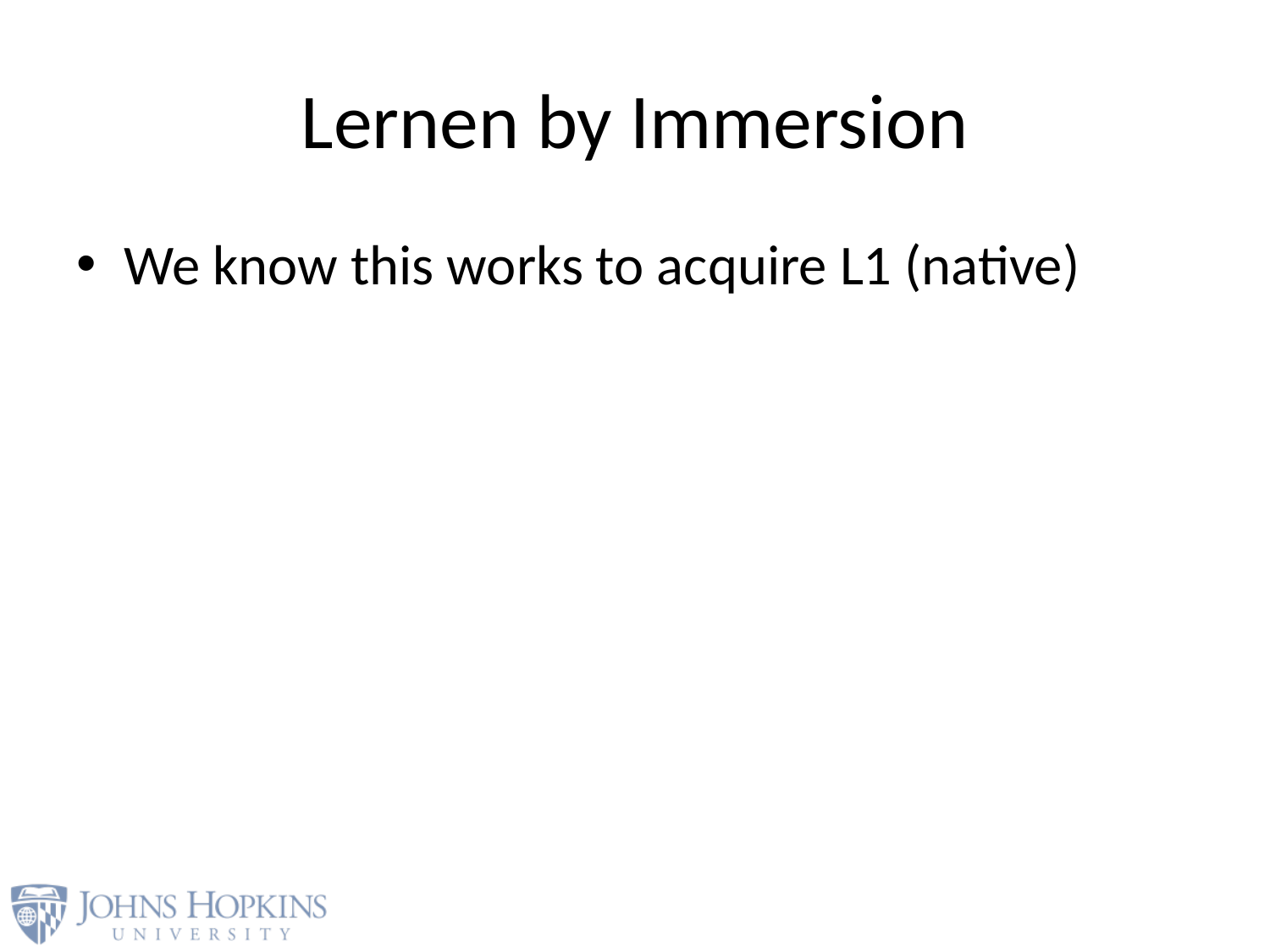

# Lernen by Immersion
We know this works to acquire L1 (native)